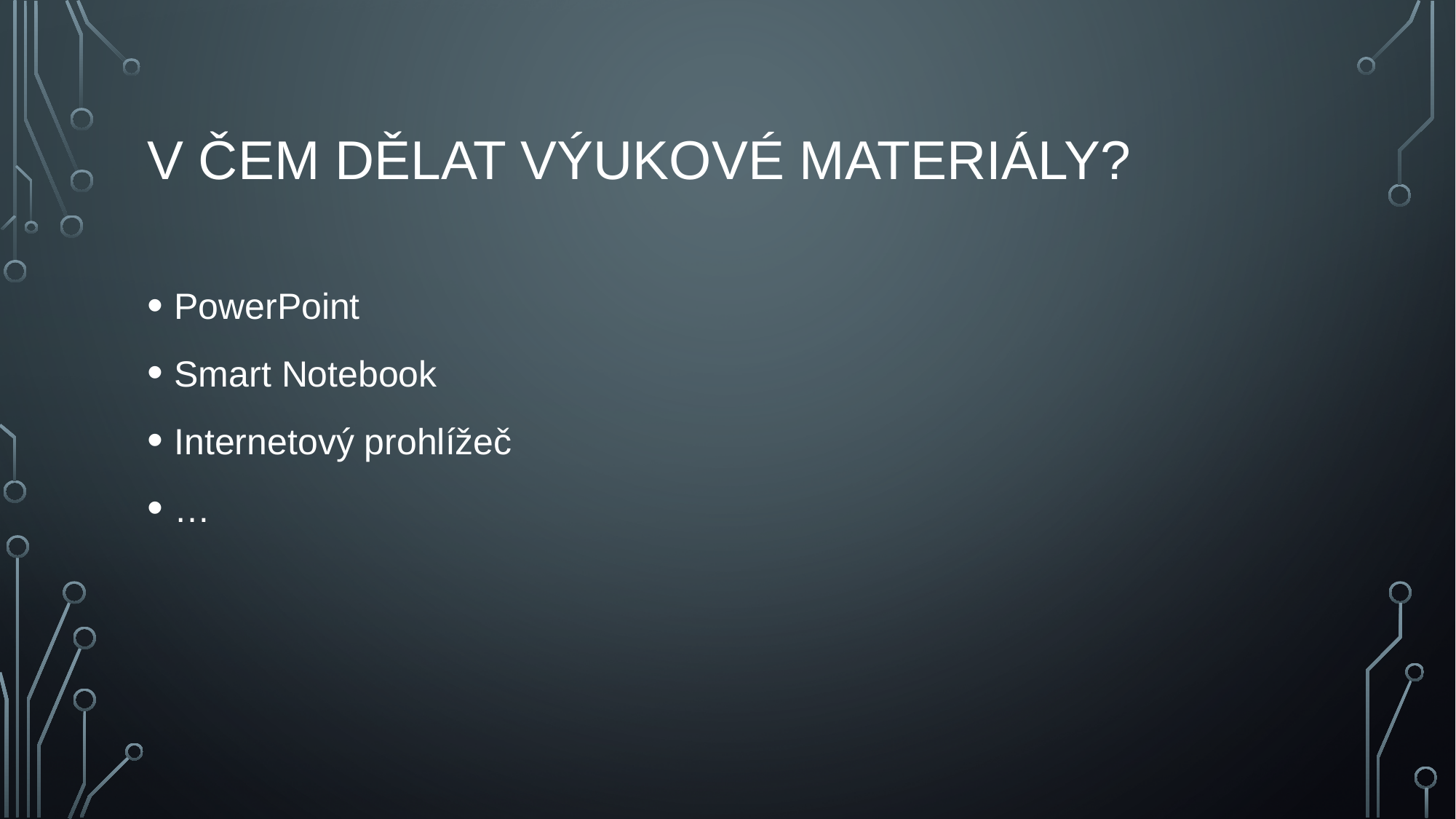

# V čem dělat výukové materiály?
PowerPoint
Smart Notebook
Internetový prohlížeč
…